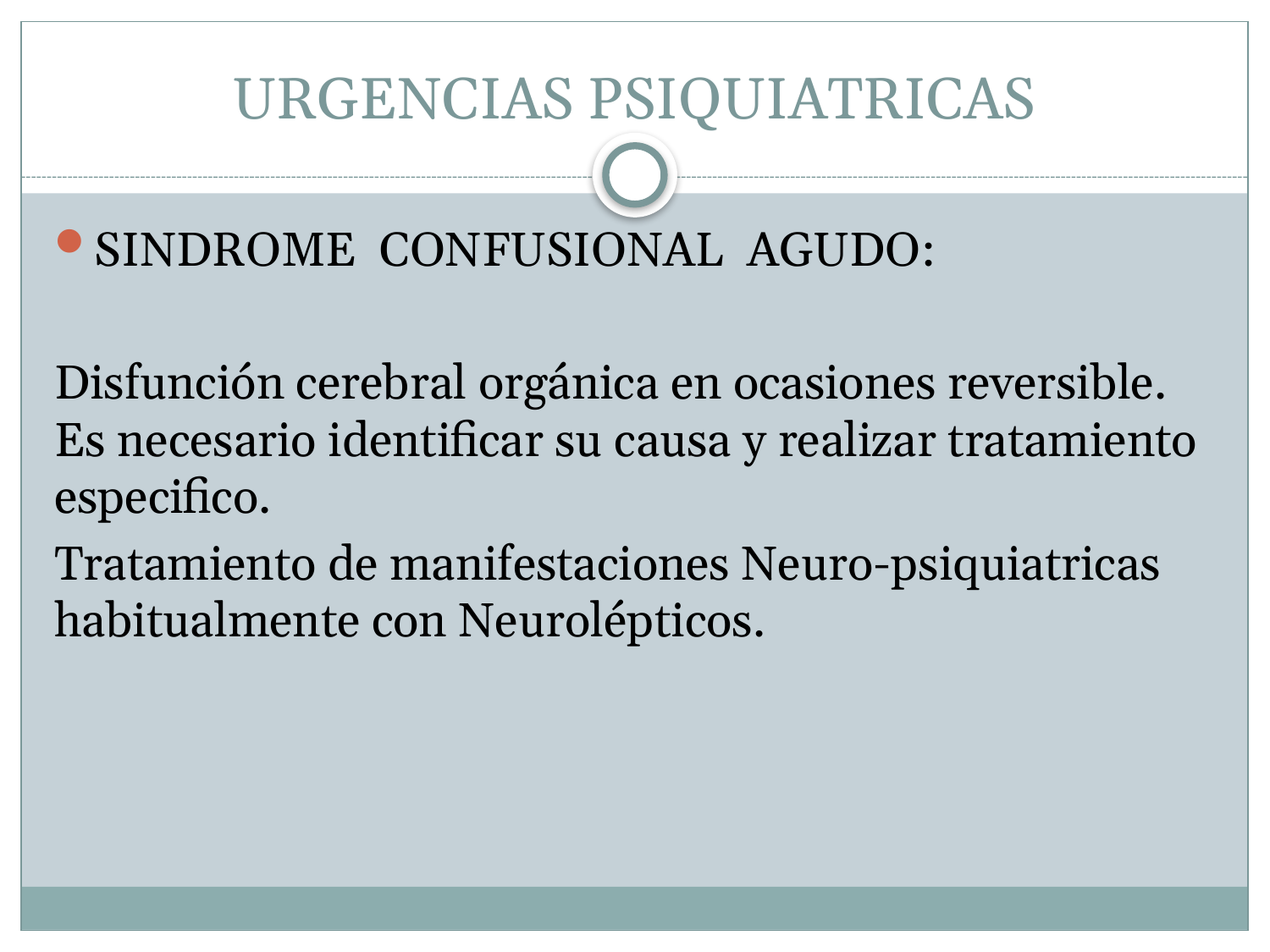

# URGENCIAS PSIQUIATRICAS
SINDROME  CONFUSIONAL  AGUDO:

Disfunción cerebral orgánica en ocasiones reversible. Es necesario identificar su causa y realizar tratamiento especifico.
Tratamiento de manifestaciones Neuro-psiquiatricas habitualmente con Neurolépticos.